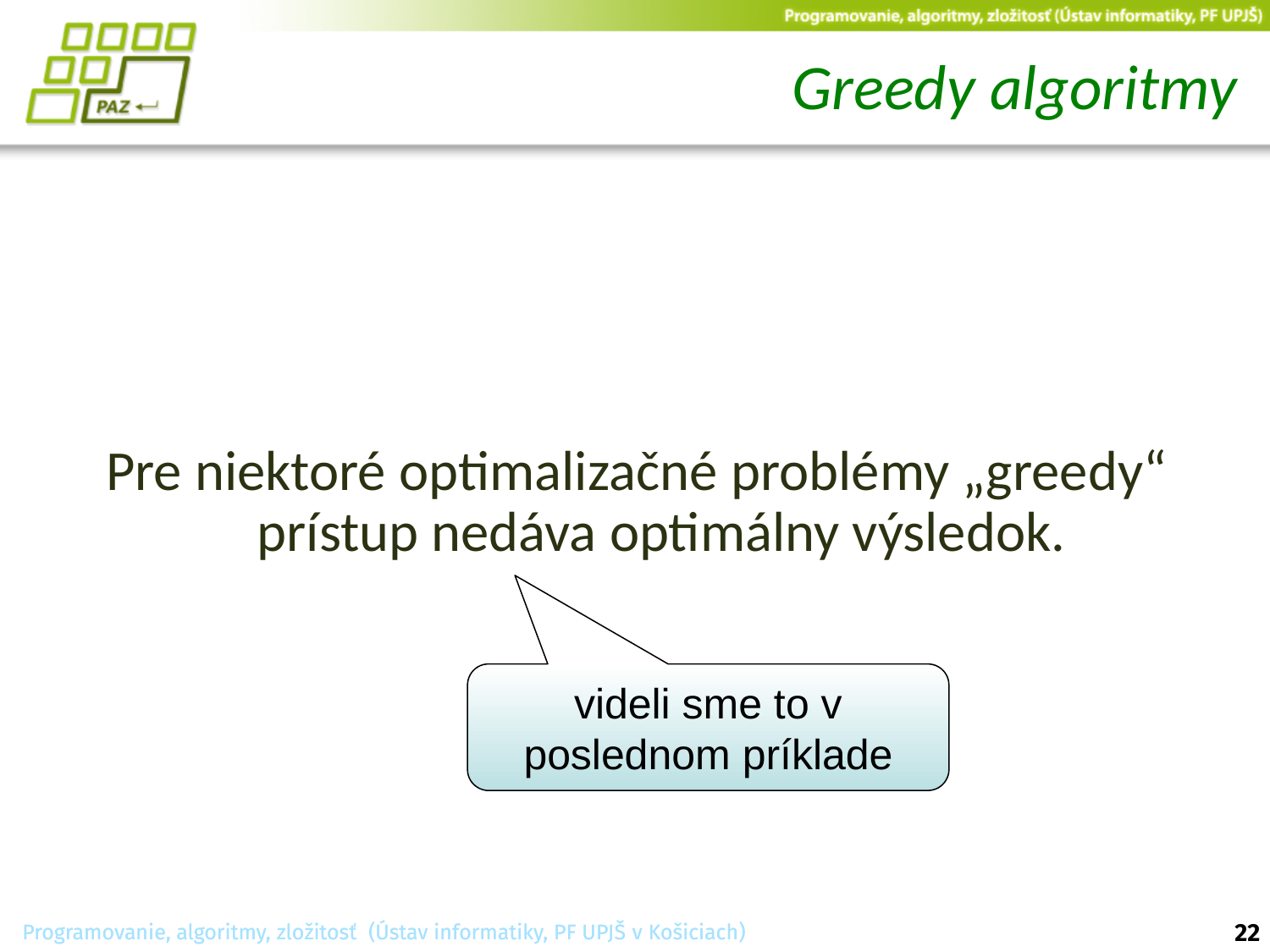

# Greedy algoritmy

Pre niektoré optimalizačné problémy „greedy“ prístup nedáva optimálny výsledok.

videli sme to v poslednom príklade